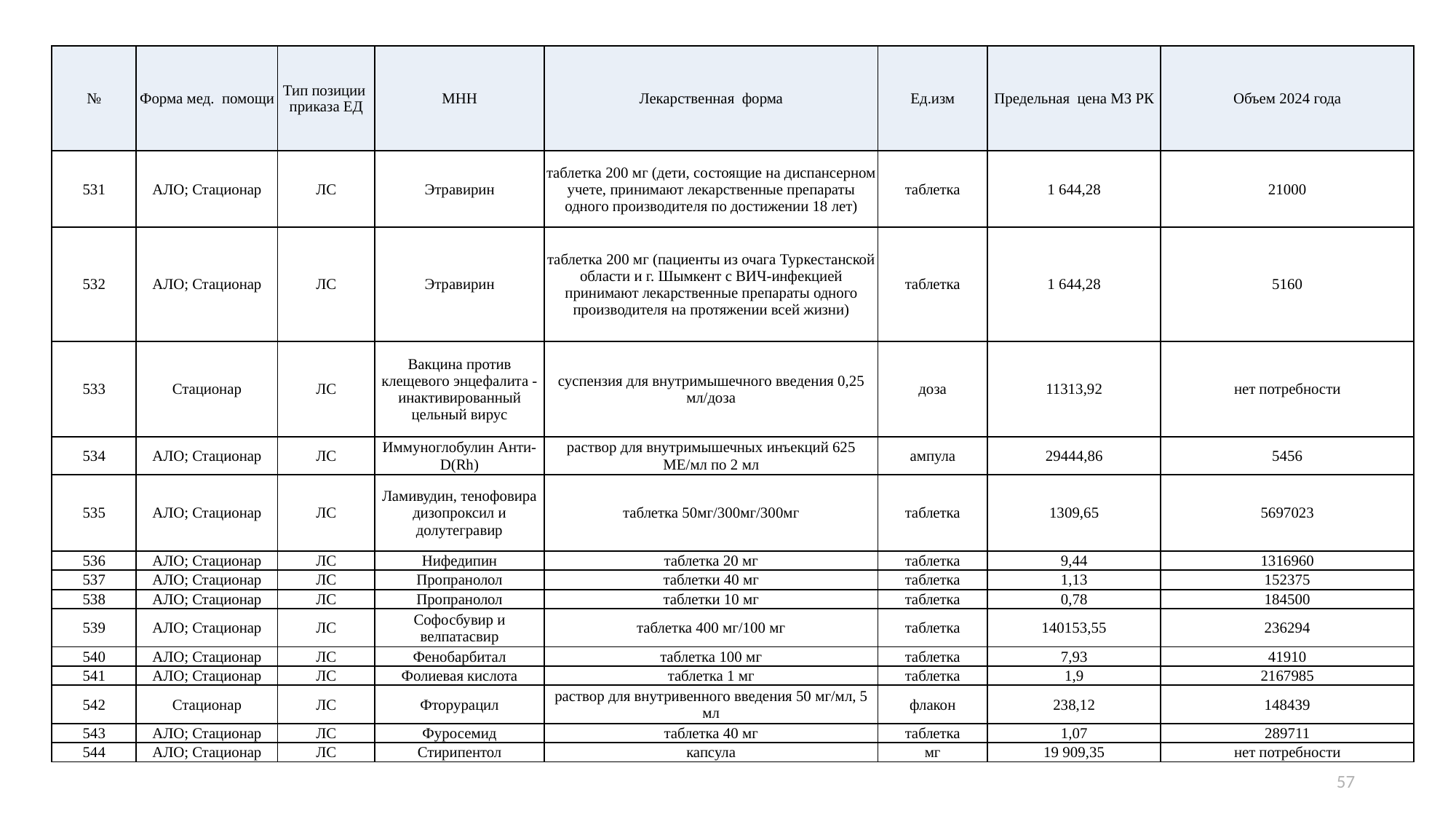

| № | Форма мед. помощи | Тип позиции приказа ЕД | МНН | Лекарственная форма | Ед.изм | Предельная цена МЗ РК | Объем 2024 года |
| --- | --- | --- | --- | --- | --- | --- | --- |
| 531 | АЛО; Стационар | ЛС | Этравирин | таблетка 200 мг (дети, состоящие на диспансерном учете, принимают лекарственные препараты одного производителя по достижении 18 лет) | таблетка | 1 644,28 | 21000 |
| 532 | АЛО; Стационар | ЛС | Этравирин | таблетка 200 мг (пациенты из очага Туркестанской области и г. Шымкент с ВИЧ-инфекцией принимают лекарственные препараты одного производителя на протяжении всей жизни) | таблетка | 1 644,28 | 5160 |
| 533 | Стационар | ЛС | Вакцина против клещевого энцефалита - инактивированный цельный вирус | суспензия для внутримышечного введения 0,25 мл/доза | доза | 11313,92 | нет потребности |
| 534 | АЛО; Стационар | ЛС | Иммуноглобулин Анти-D(Rh) | раствор для внутримышечных инъекций 625 МЕ/мл по 2 мл | ампула | 29444,86 | 5456 |
| 535 | АЛО; Стационар | ЛС | Ламивудин, тенофовира дизопроксил и долутегравир | таблетка 50мг/300мг/300мг | таблетка | 1309,65 | 5697023 |
| 536 | АЛО; Стационар | ЛС | Нифедипин | таблетка 20 мг | таблетка | 9,44 | 1316960 |
| 537 | АЛО; Стационар | ЛС | Пропранолол | таблетки 40 мг | таблетка | 1,13 | 152375 |
| 538 | АЛО; Стационар | ЛС | Пропранолол | таблетки 10 мг | таблетка | 0,78 | 184500 |
| 539 | АЛО; Стационар | ЛС | Софосбувир и велпатасвир | таблетка 400 мг/100 мг | таблетка | 140153,55 | 236294 |
| 540 | АЛО; Стационар | ЛС | Фенобарбитал | таблетка 100 мг | таблетка | 7,93 | 41910 |
| 541 | АЛО; Стационар | ЛС | Фолиевая кислота | таблетка 1 мг | таблетка | 1,9 | 2167985 |
| 542 | Стационар | ЛС | Фторурацил | раствор для внутривенного введения 50 мг/мл, 5 мл | флакон | 238,12 | 148439 |
| 543 | АЛО; Стационар | ЛС | Фуросемид | таблетка 40 мг | таблетка | 1,07 | 289711 |
| 544 | АЛО; Стационар | ЛС | Стирипентол | капсула | мг | 19 909,35 | нет потребности |
57